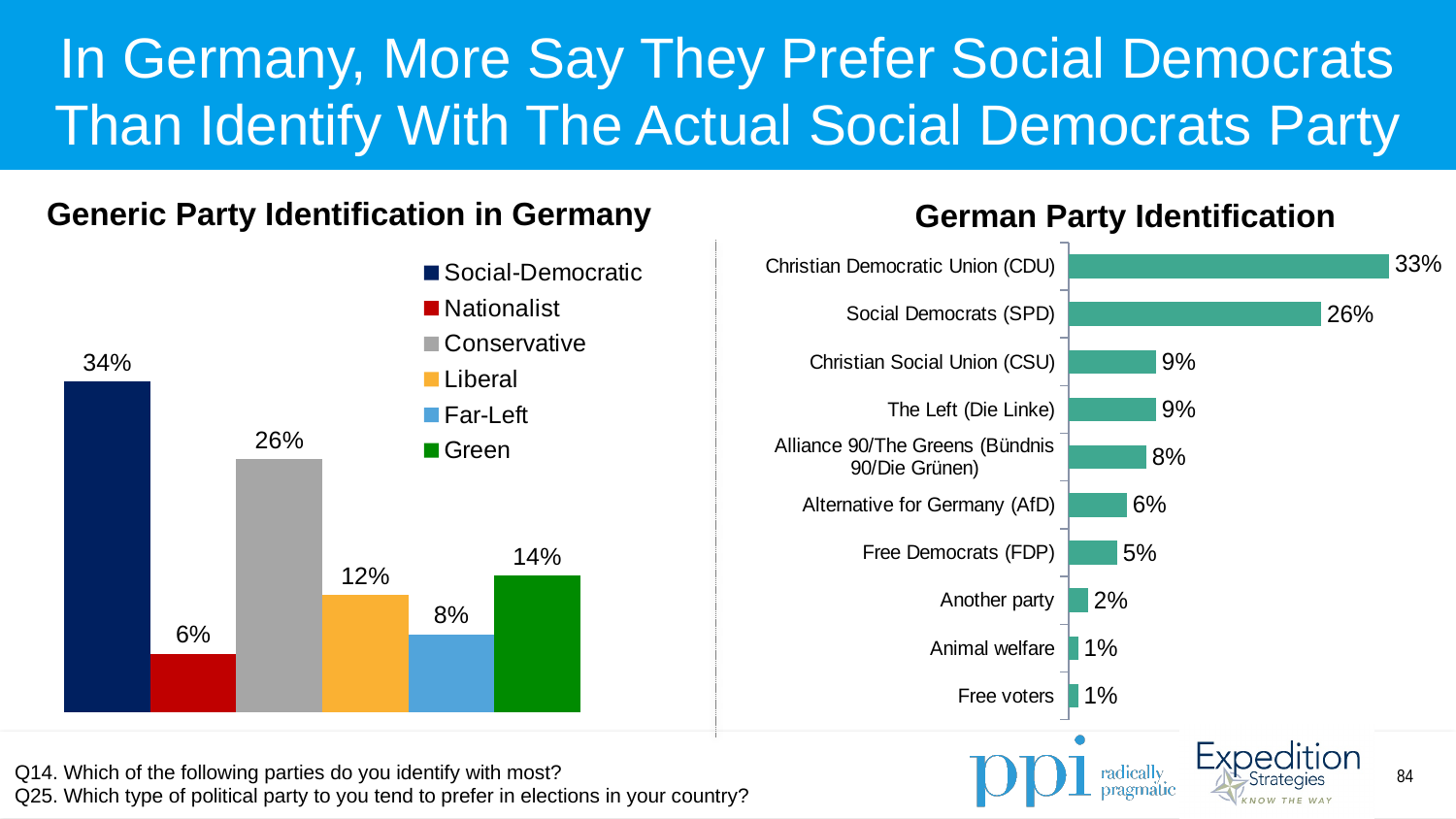

In Germany, More Say They Prefer Social Democrats Than Identify With The Actual Social Democrats Party

### Chart

| Category | Column1 |
|---|---|
| Christian Democratic Union (CDU) | 0.33 |
| Social Democrats (SPD) | 0.26 |
| Christian Social Union (CSU) | 0.09 |
| The Left (Die Linke) | 0.09 |
| Alliance 90/The Greens (Bündnis 90/Die Grünen) | 0.08 |
| Alternative for Germany (AfD) | 0.06 |
| Free Democrats (FDP) | 0.05 |
| Another party | 0.02 |
| Animal welfare | 0.01 |
| Free voters | 0.01 |
Generic Party Identification in Germany
German Party Identification

### Chart

| Category | Social-Democratic | Nationalist | Conservative | Liberal | Far-Left | Green |
|---|---|---|---|---|---|---|
| Poland | 0.34 | 0.06 | 0.26 | 0.12 | 0.08 | 0.14 |
Q14. Which of the following parties do you identify with most?
Q25. Which type of political party to you tend to prefer in elections in your country?